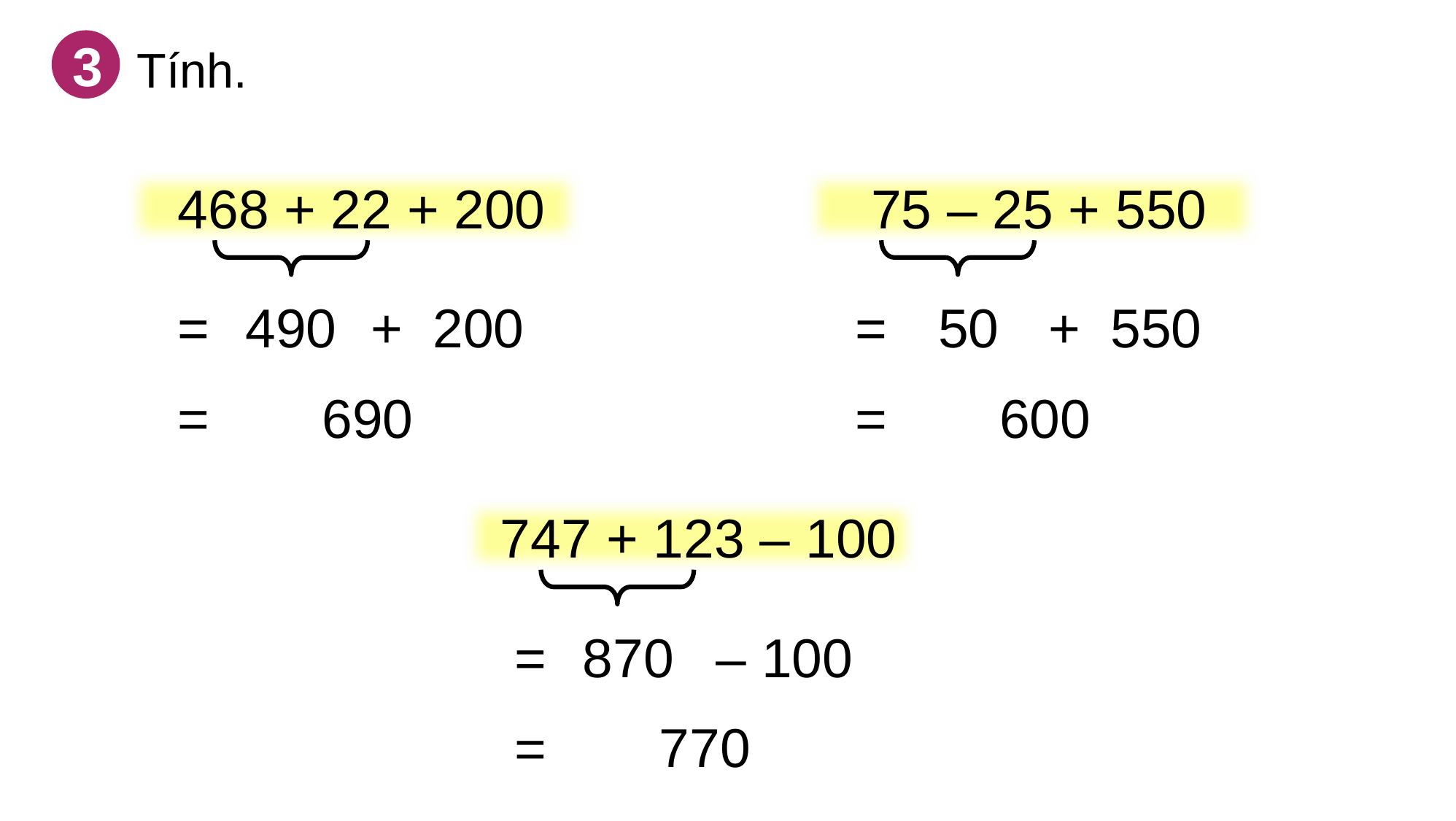

3
Tính.

 468 + 22 + 200
 75 – 25 + 550
=
=
490
+  200
50
+  550
690
600
=
=

 747 + 123 – 100
=
870
– 100
770
=